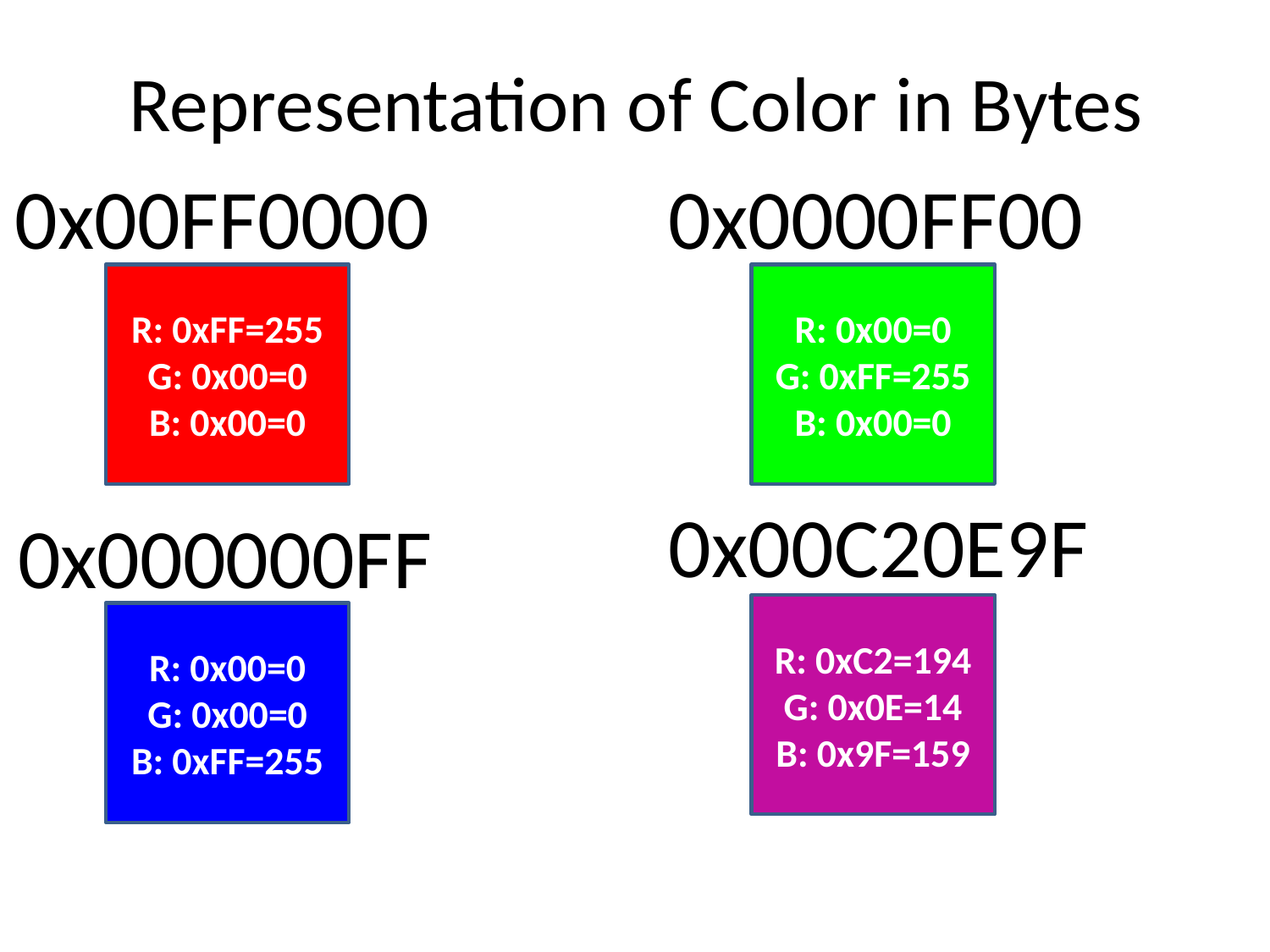

# Representation of Color in Bytes
0x00FF0000
0x0000FF00
R: 0xFF=255
G: 0x00=0
B: 0x00=0
R: 0x00=0
G: 0xFF=255
B: 0x00=0
0x00C20E9F
0x000000FF
R: 0xC2=194
G: 0x0E=14
B: 0x9F=159
R: 0x00=0
G: 0x00=0
B: 0xFF=255